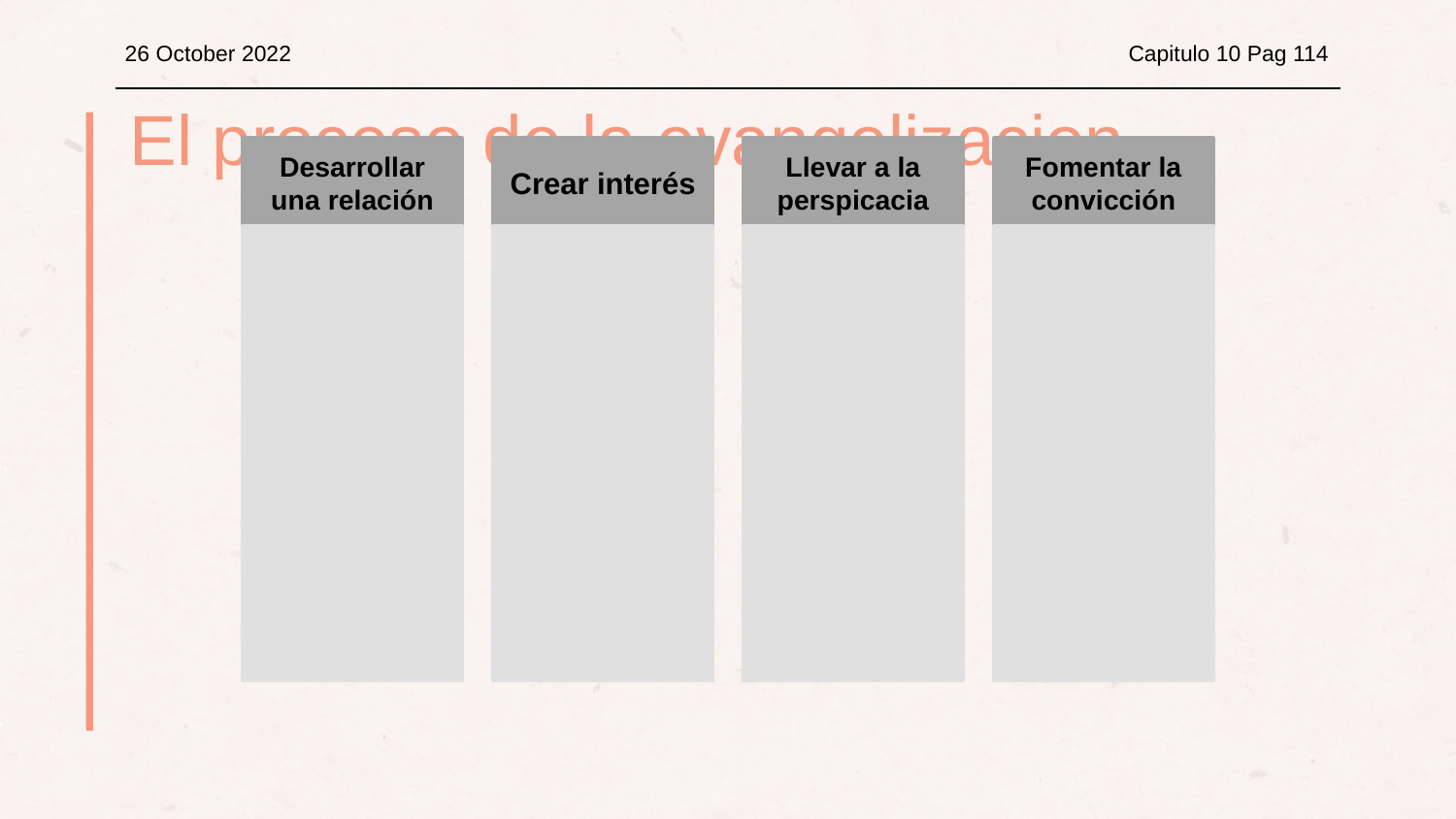

26 October 2022
Capitulo 10 Pag 114
Desarrollar una relación
Crear interés
Llevar a la perspicacia
Fomentar la convicción
El proceso de la evangelizacion